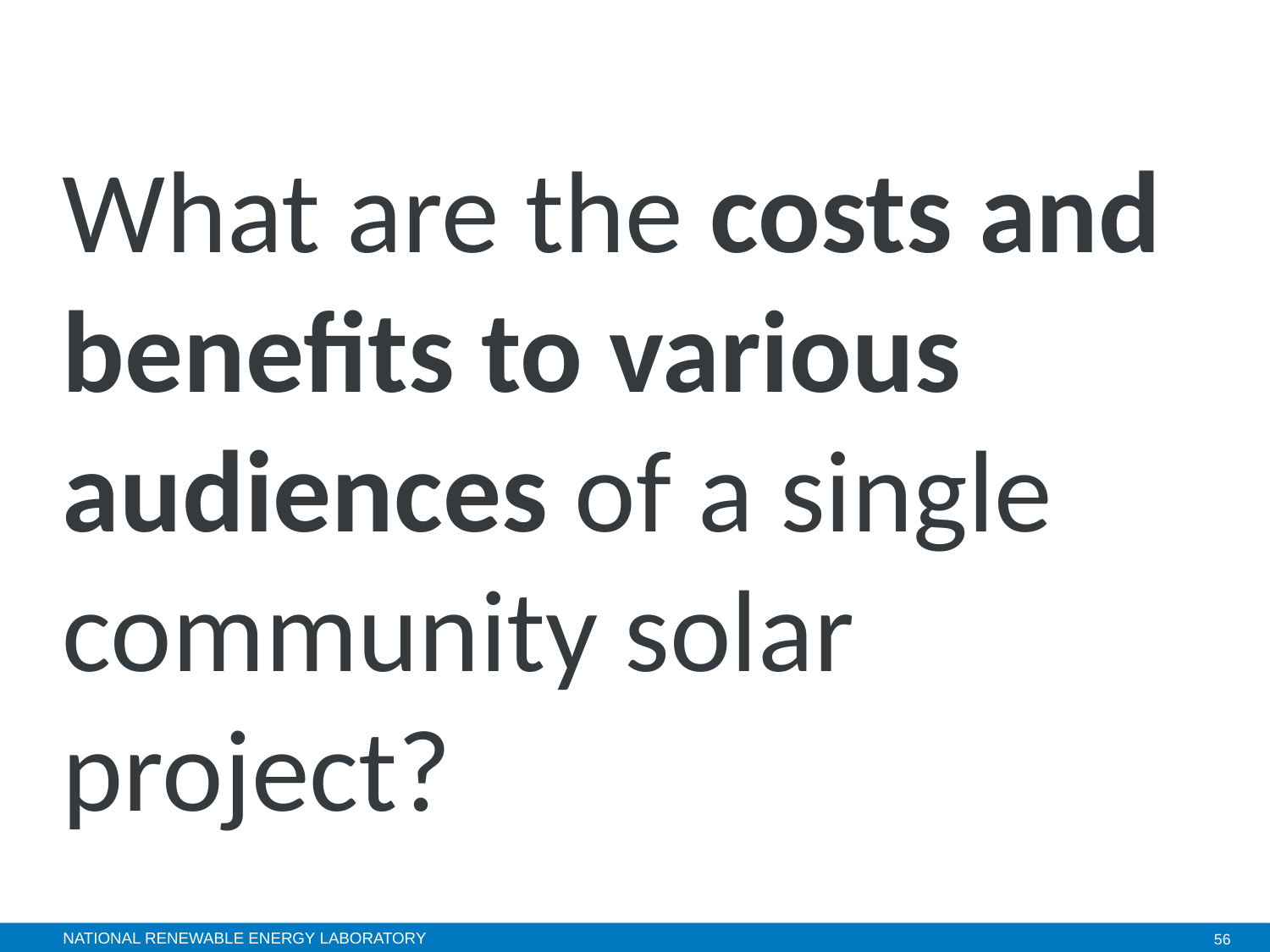

# What are the costs and benefits to various audiences of a single community solar project?